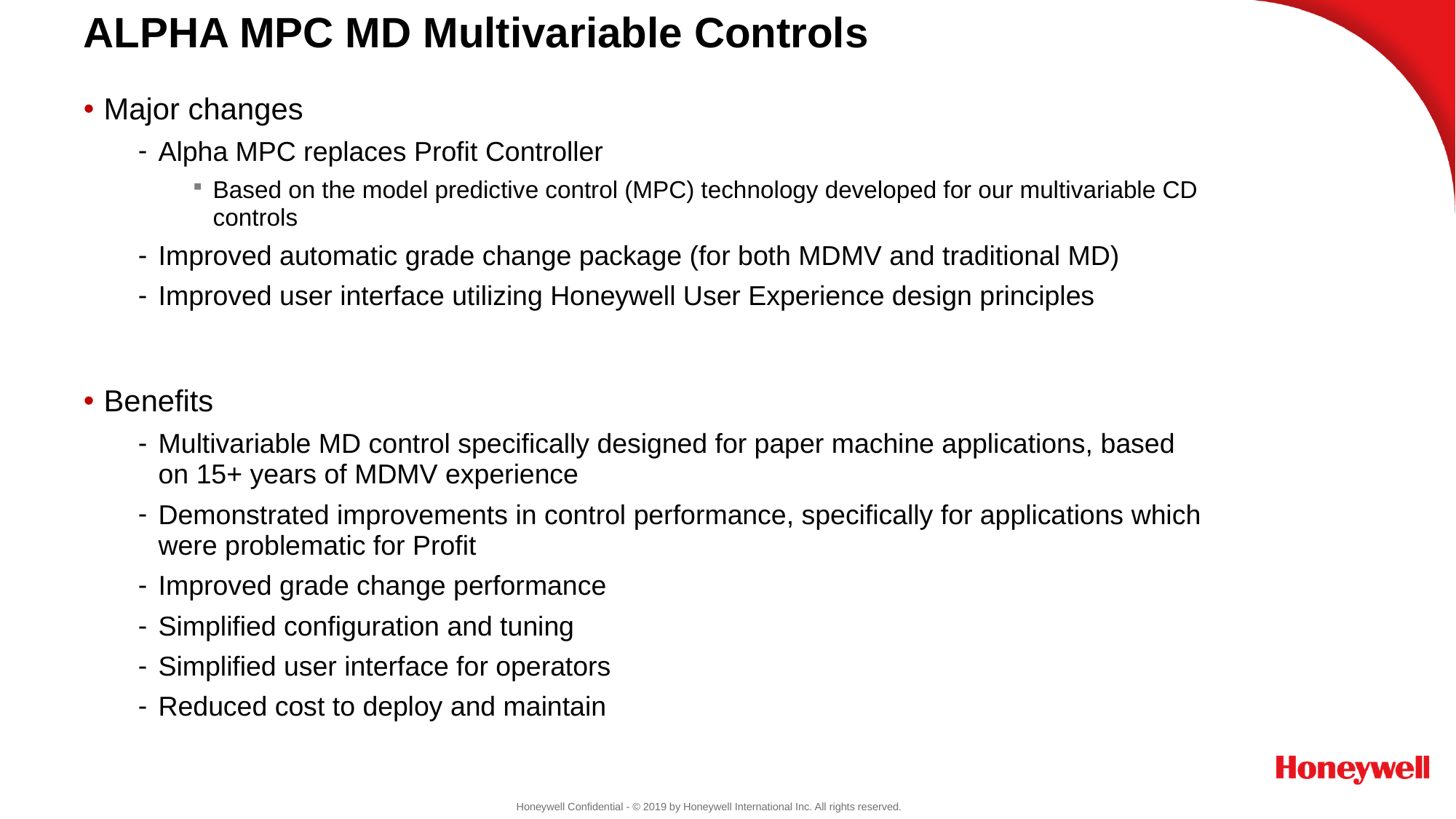

# ALPHA MPC MD Multivariable Controls
26
Major changes
Alpha MPC replaces Profit Controller
Based on the model predictive control (MPC) technology developed for our multivariable CD controls
Improved automatic grade change package (for both MDMV and traditional MD)
Improved user interface utilizing Honeywell User Experience design principles

Benefits
Multivariable MD control specifically designed for paper machine applications, based on 15+ years of MDMV experience
Demonstrated improvements in control performance, specifically for applications which were problematic for Profit
Improved grade change performance
Simplified configuration and tuning
Simplified user interface for operators
Reduced cost to deploy and maintain